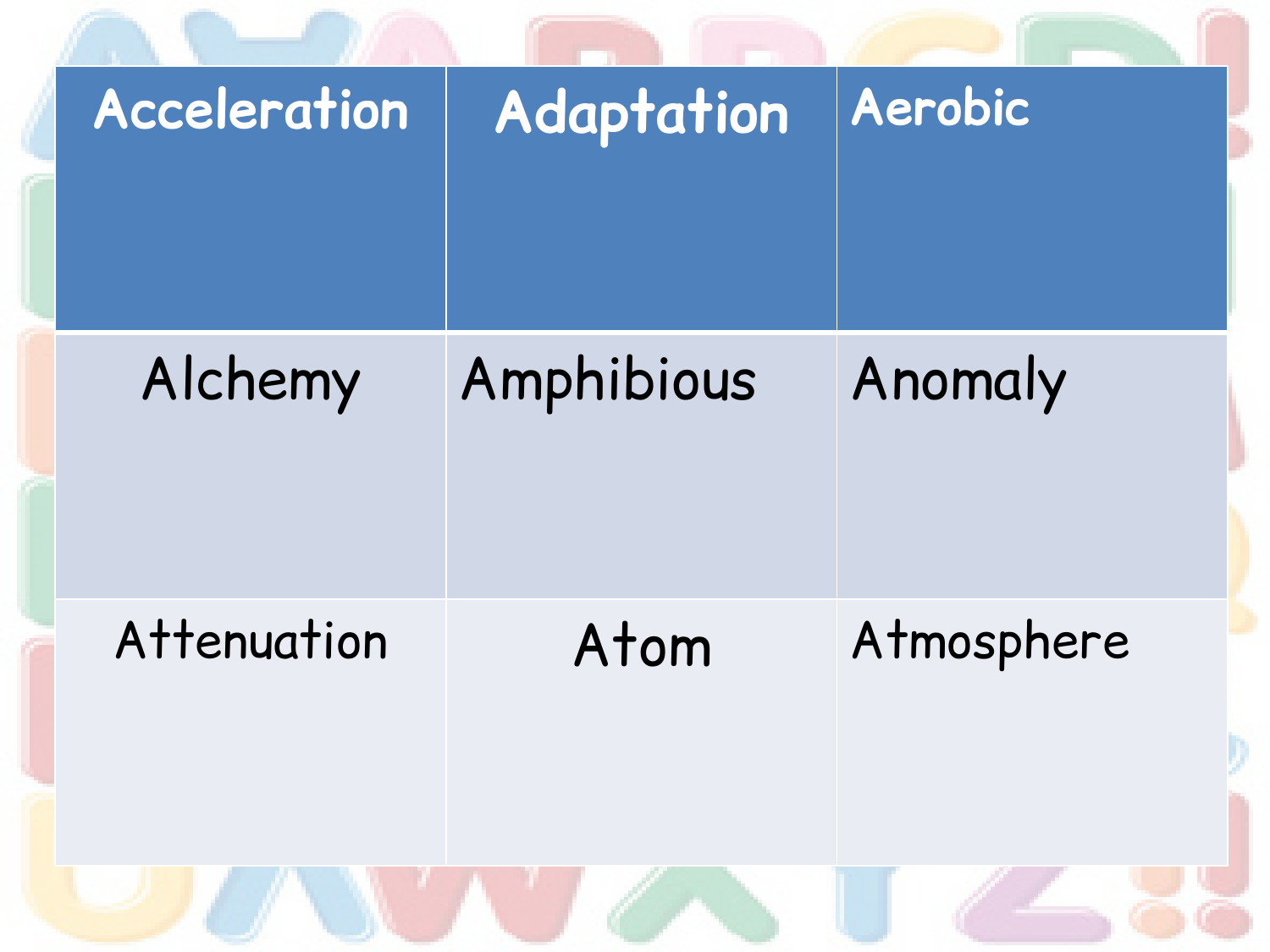

#
| Acceleration | Adaptation | Aerobic |
| --- | --- | --- |
| Alchemy | Amphibious | Anomaly |
| Attenuation | Atom | Atmosphere |